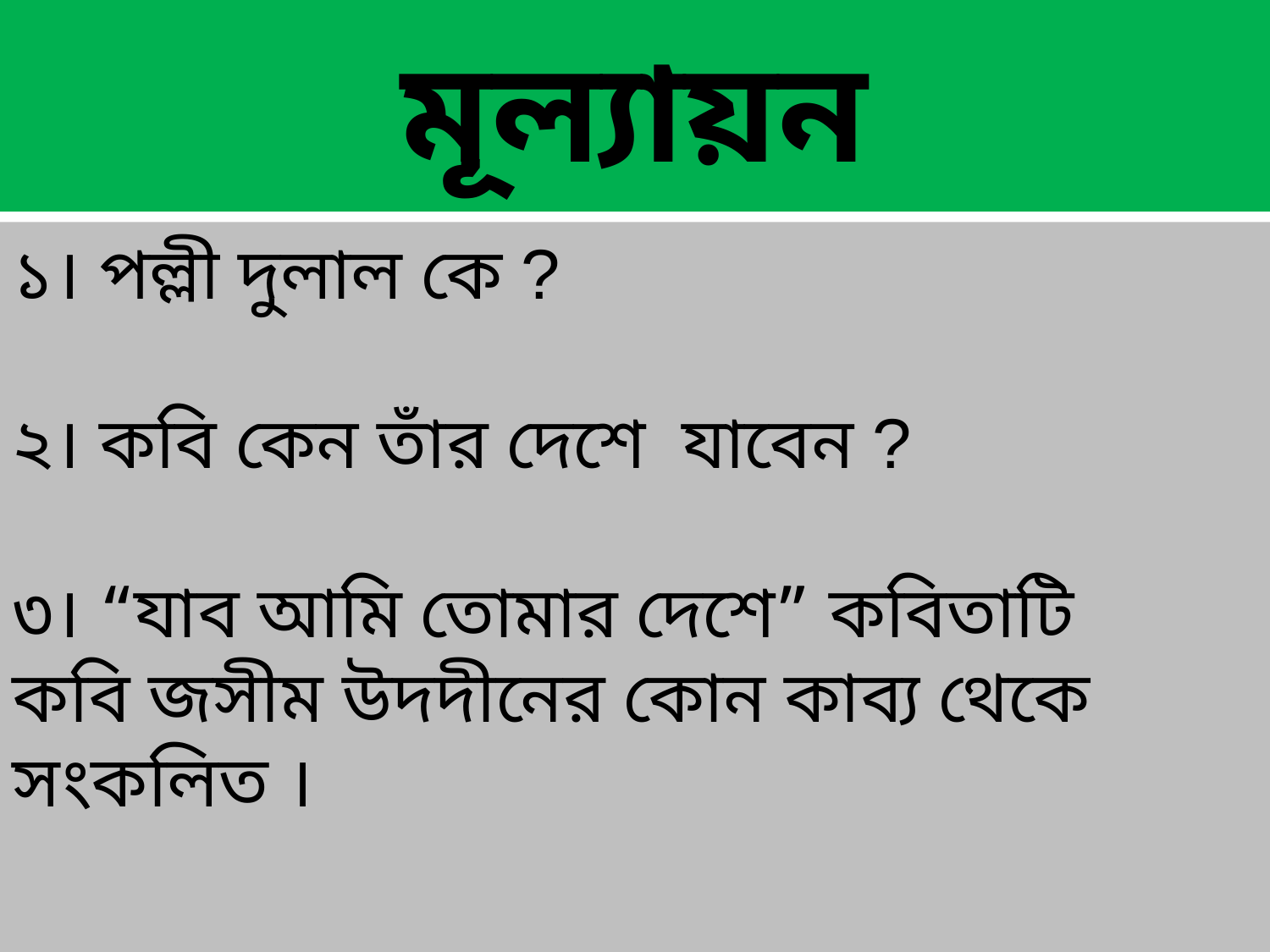

# মূল্যায়ন
১। পল্লী দুলাল কে ?
২। কবি কেন তাঁর দেশে  যাবেন ?
৩। “যাব আমি তোমার দেশে” কবিতাটি
কবি জসীম উদদীনের কোন কাব্য থেকে সংকলিত ।